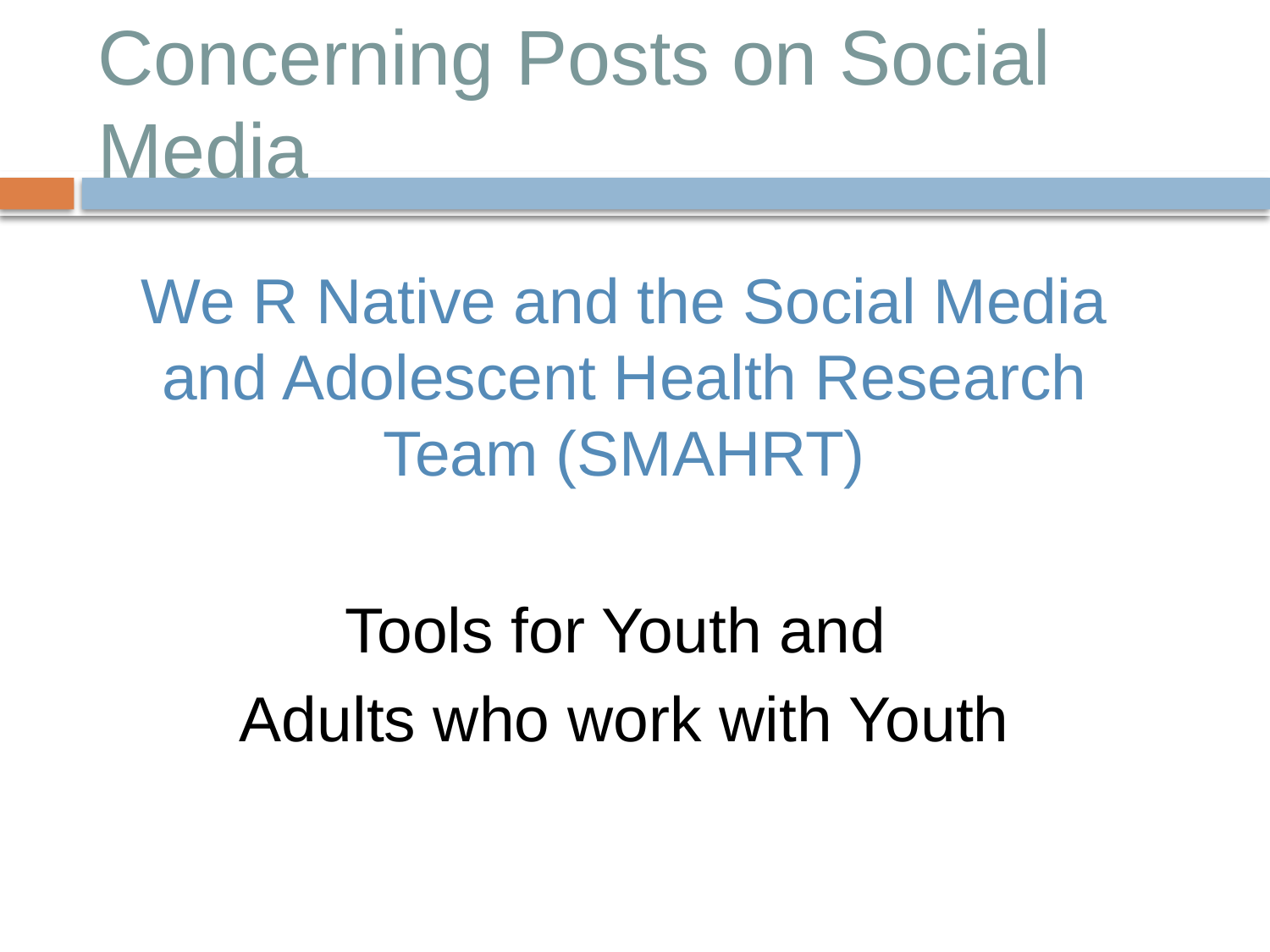

# Concerning Posts on Social Media
We R Native and the Social Media and Adolescent Health Research Team (SMAHRT)

Tools for Youth and
Adults who work with Youth